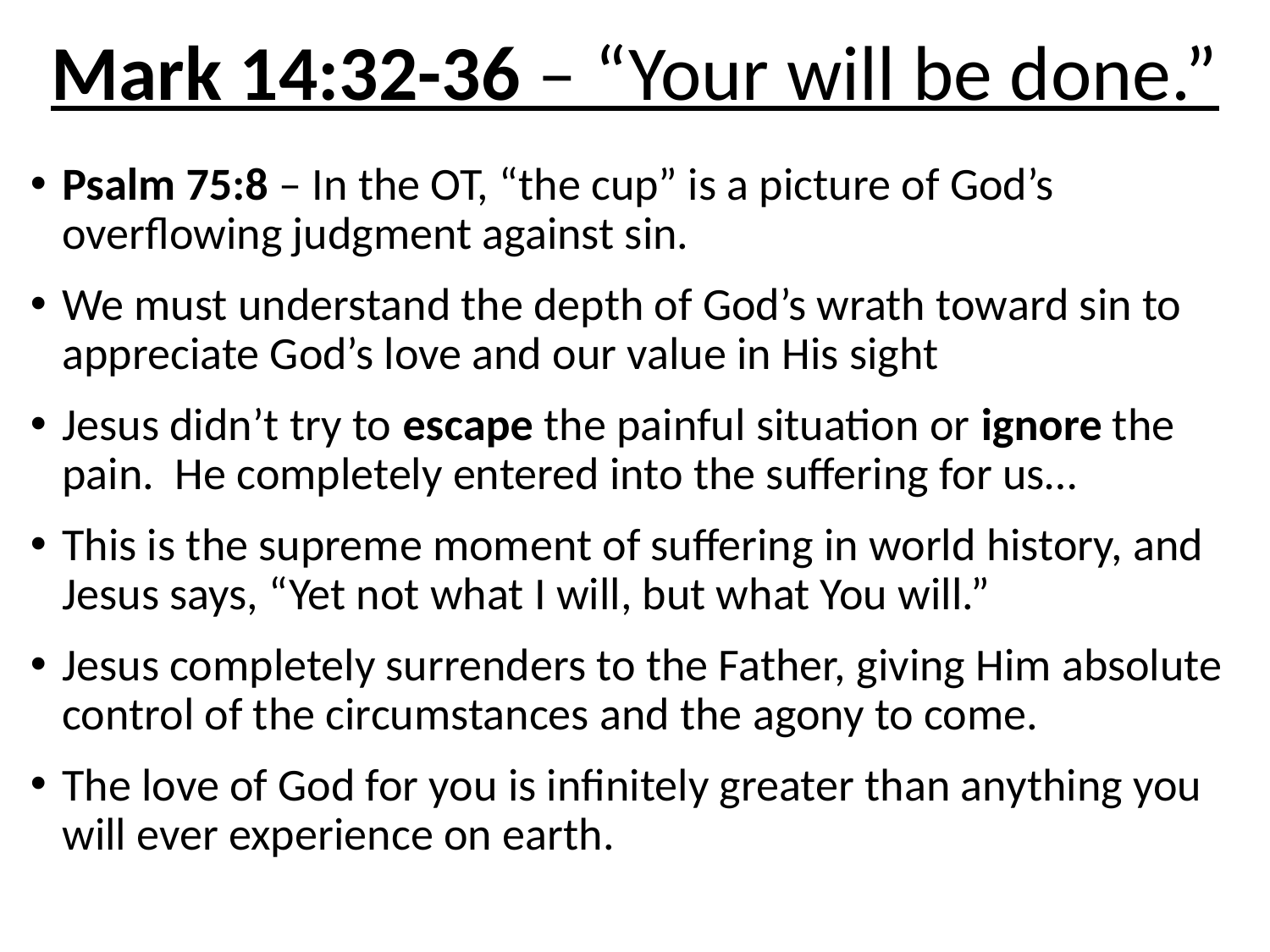

# Mark 14:32-36 – “Your will be done.”
Psalm 75:8 – In the OT, “the cup” is a picture of God’s overflowing judgment against sin.
We must understand the depth of God’s wrath toward sin to appreciate God’s love and our value in His sight
Jesus didn’t try to escape the painful situation or ignore the pain.  He completely entered into the suffering for us…
This is the supreme moment of suffering in world history, and Jesus says, “Yet not what I will, but what You will.”
Jesus completely surrenders to the Father, giving Him absolute control of the circumstances and the agony to come.
The love of God for you is infinitely greater than anything you will ever experience on earth.